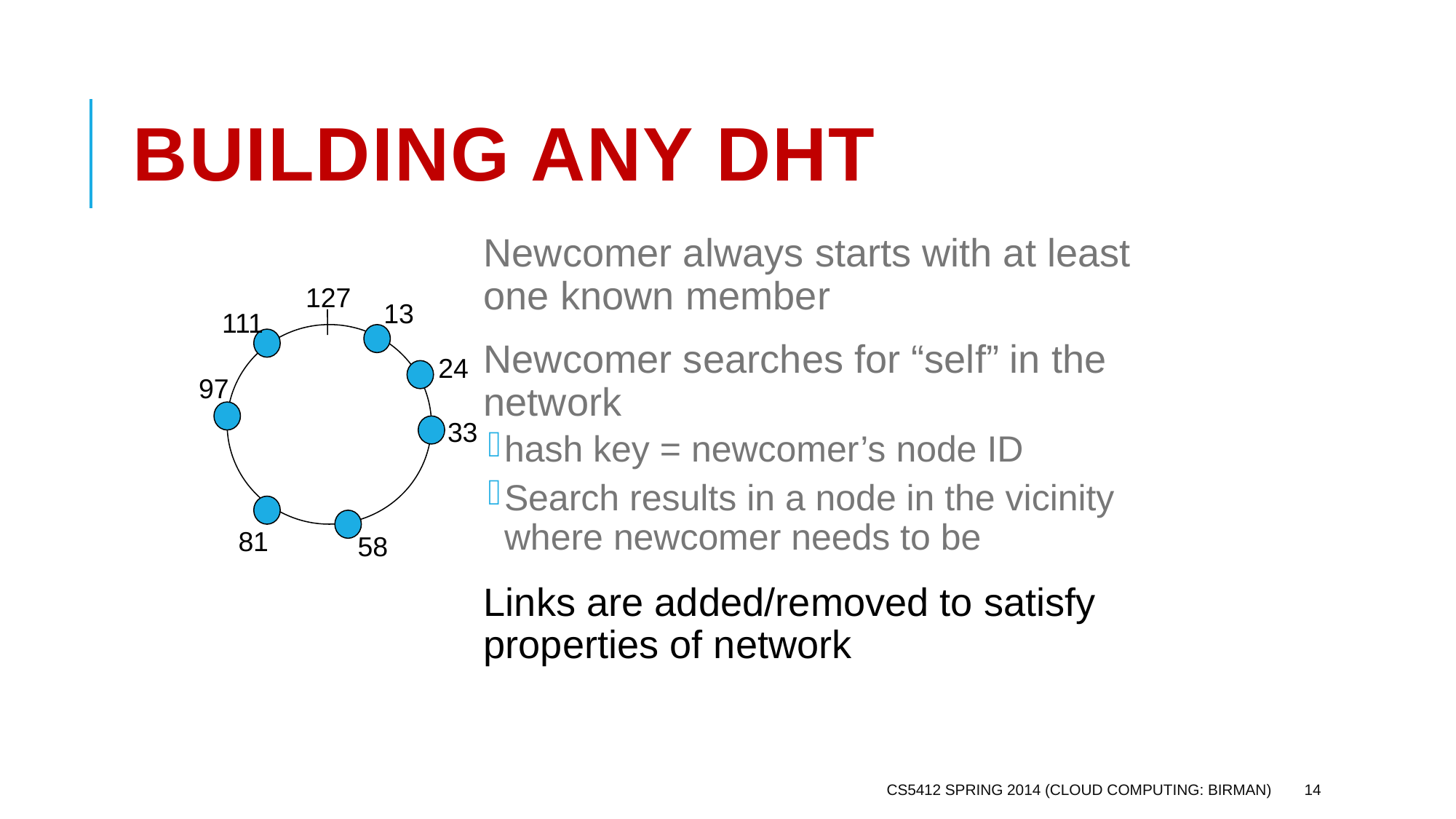

# Building any DHT
Newcomer always starts with at least one known member
Newcomer searches for “self” in the network
hash key = newcomer’s node ID
Search results in a node in the vicinity where newcomer needs to be
Links are added/removed to satisfy properties of network
127
13
111

24

97

33

81
58
CS5412 Spring 2014 (Cloud Computing: Birman)
14